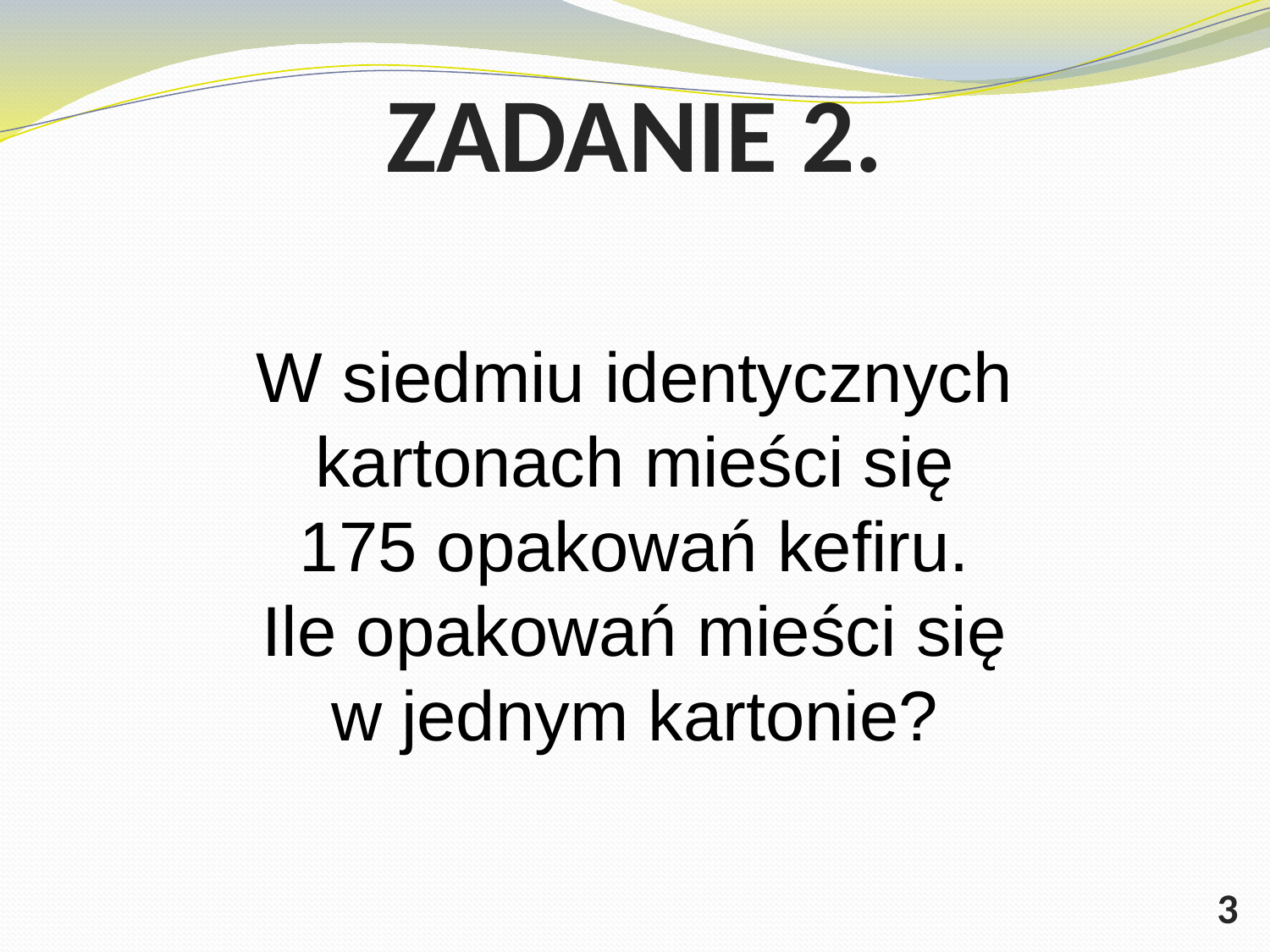

# ZADANIE 2.
W siedmiu identycznych kartonach mieści się 175 opakowań kefiru. Ile opakowań mieści się w jednym kartonie?
3